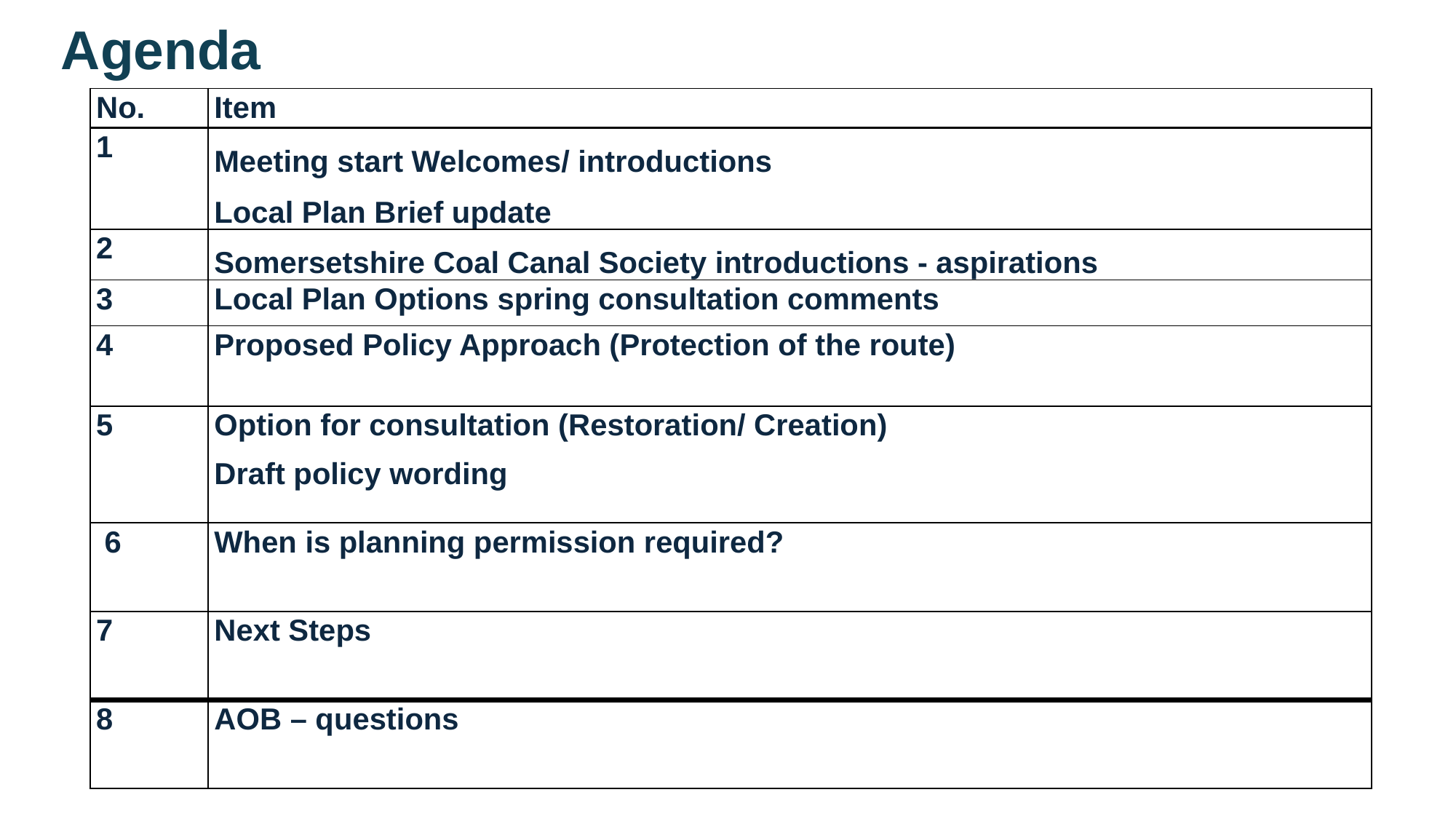

# Agenda
| No. | Item |
| --- | --- |
| 1 | Meeting start Welcomes/ introductions Local Plan Brief update |
| 2 | Somersetshire Coal Canal Society introductions - aspirations |
| 3 | Local Plan Options spring consultation comments |
| 4 | Proposed Policy Approach (Protection of the route) |
| 5 | Option for consultation (Restoration/ Creation) Draft policy wording |
| 6 | When is planning permission required? |
| 7 | Next Steps |
| 8 | AOB – questions |